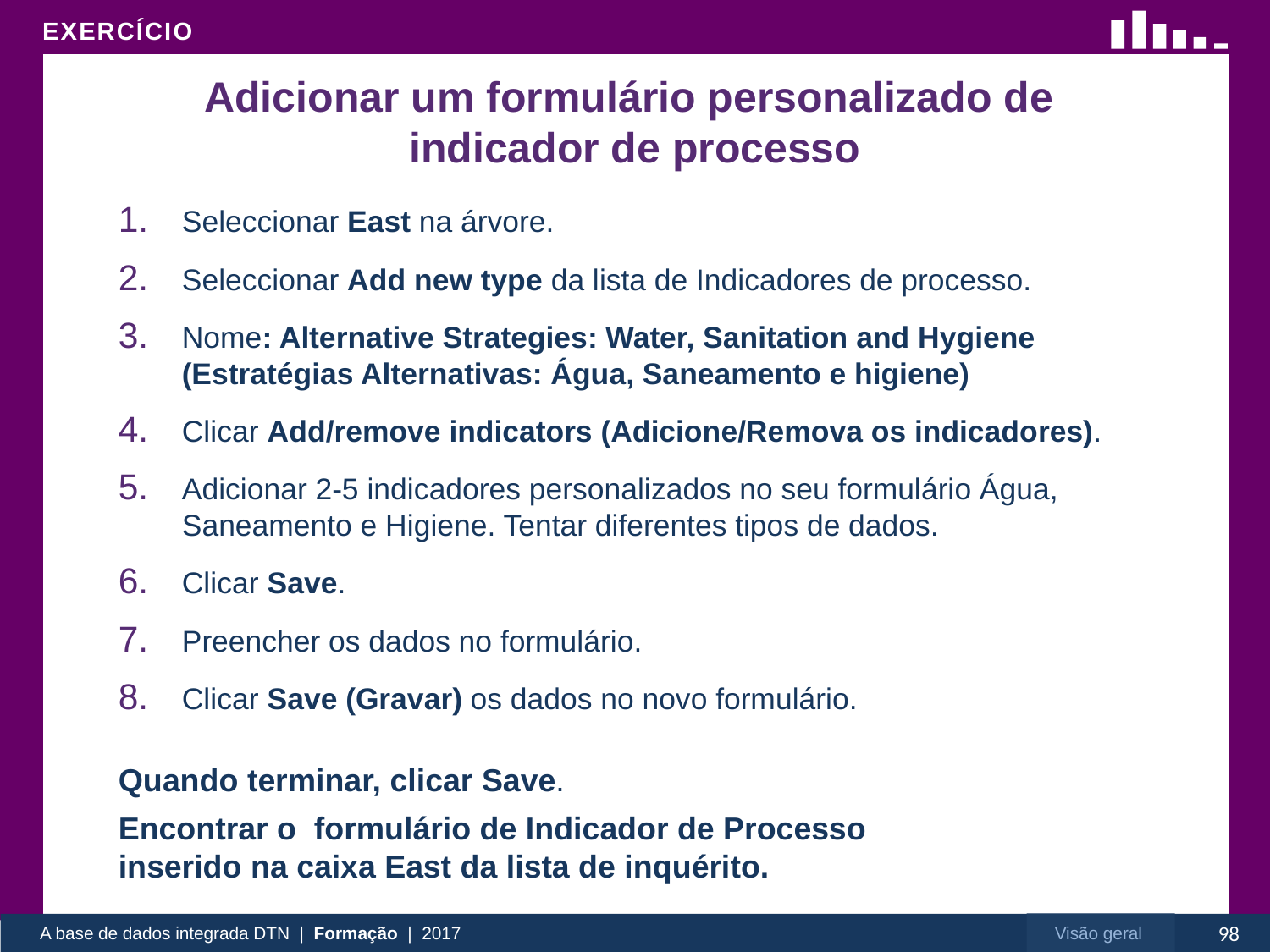

# Adicionar um formulário personalizado de indicador de processo
Seleccionar East na árvore.
Seleccionar Add new type da lista de Indicadores de processo.
Nome: Alternative Strategies: Water, Sanitation and Hygiene (Estratégias Alternativas: Água, Saneamento e higiene)
Clicar Add/remove indicators (Adicione/Remova os indicadores).
Adicionar 2-5 indicadores personalizados no seu formulário Água, Saneamento e Higiene. Tentar diferentes tipos de dados.
Clicar Save.
Preencher os dados no formulário.
Clicar Save (Gravar) os dados no novo formulário.
Quando terminar, clicar Save.
Encontrar o  formulário de Indicador de Processo inserido na caixa East da lista de inquérito.